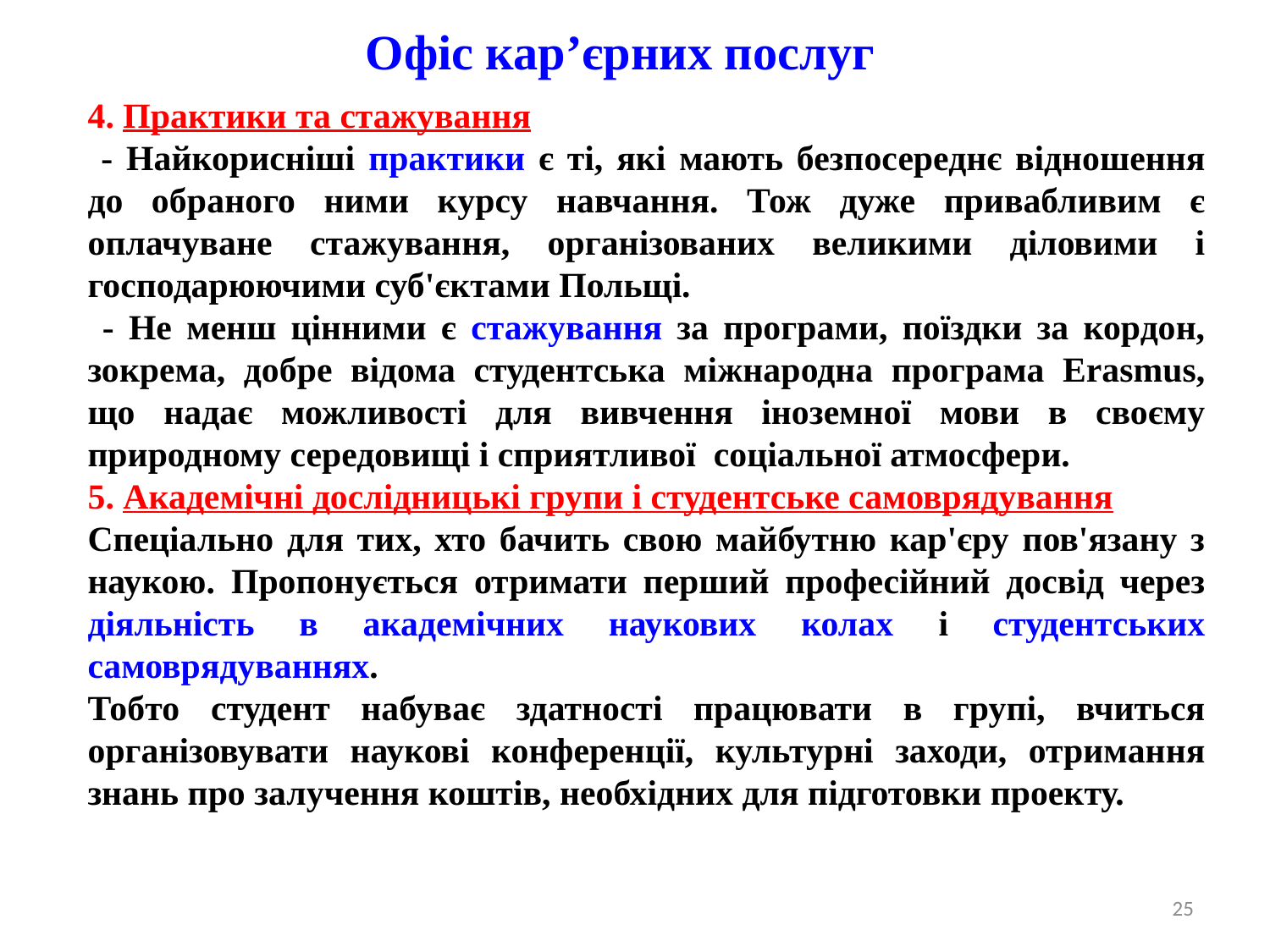

# Офіс кар’єрних послуг
4. Практики та стажування
 - Найкорисніші практики є ті, які мають безпосереднє відношення до обраного ними курсу навчання. Тож дуже привабливим є оплачуване стажування, організованих великими діловими і господарюючими суб'єктами Польщі.
 - Не менш цінними є стажування за програми, поїздки за кордон, зокрема, добре відома студентська міжнародна програма Erasmus, що надає можливості для вивчення іноземної мови в своєму природному середовищі і сприятливої  соціальної атмосфери.
5. Академічні дослідницькі групи і студентське самоврядування
Спеціально для тих, хто бачить свою майбутню кар'єру пов'язану з наукою. Пропонується отримати перший професійний досвід через діяльність в академічних наукових колах і студентських самоврядуваннях.
Тобто студент набуває здатності працювати в групі, вчиться організовувати наукові конференції, культурні заходи, отримання знань про залучення коштів, необхідних для підготовки проекту.

25